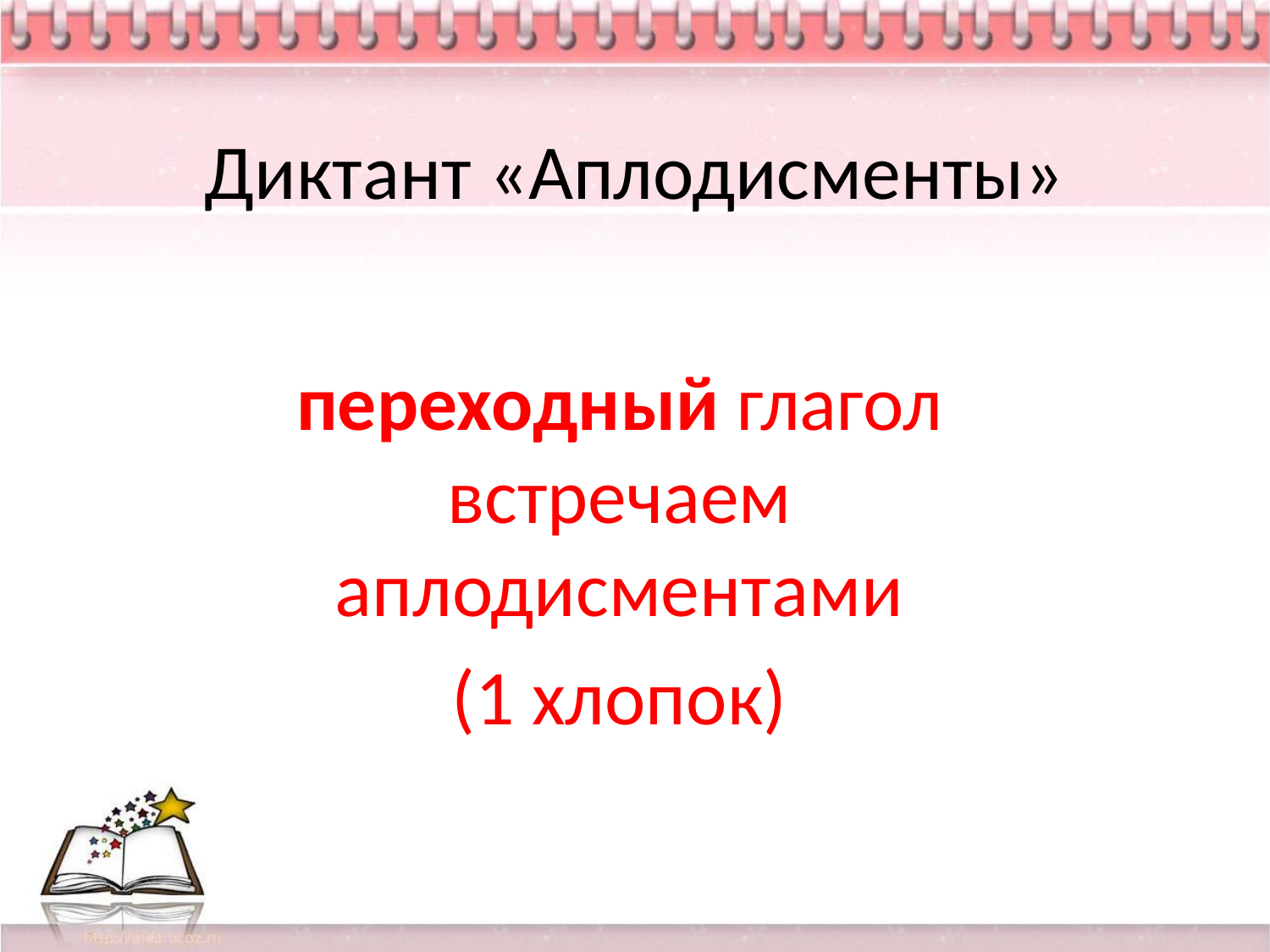

# Диктант «Аплодисменты»
переходный глагол встречаем аплодисментами
(1 хлопок)